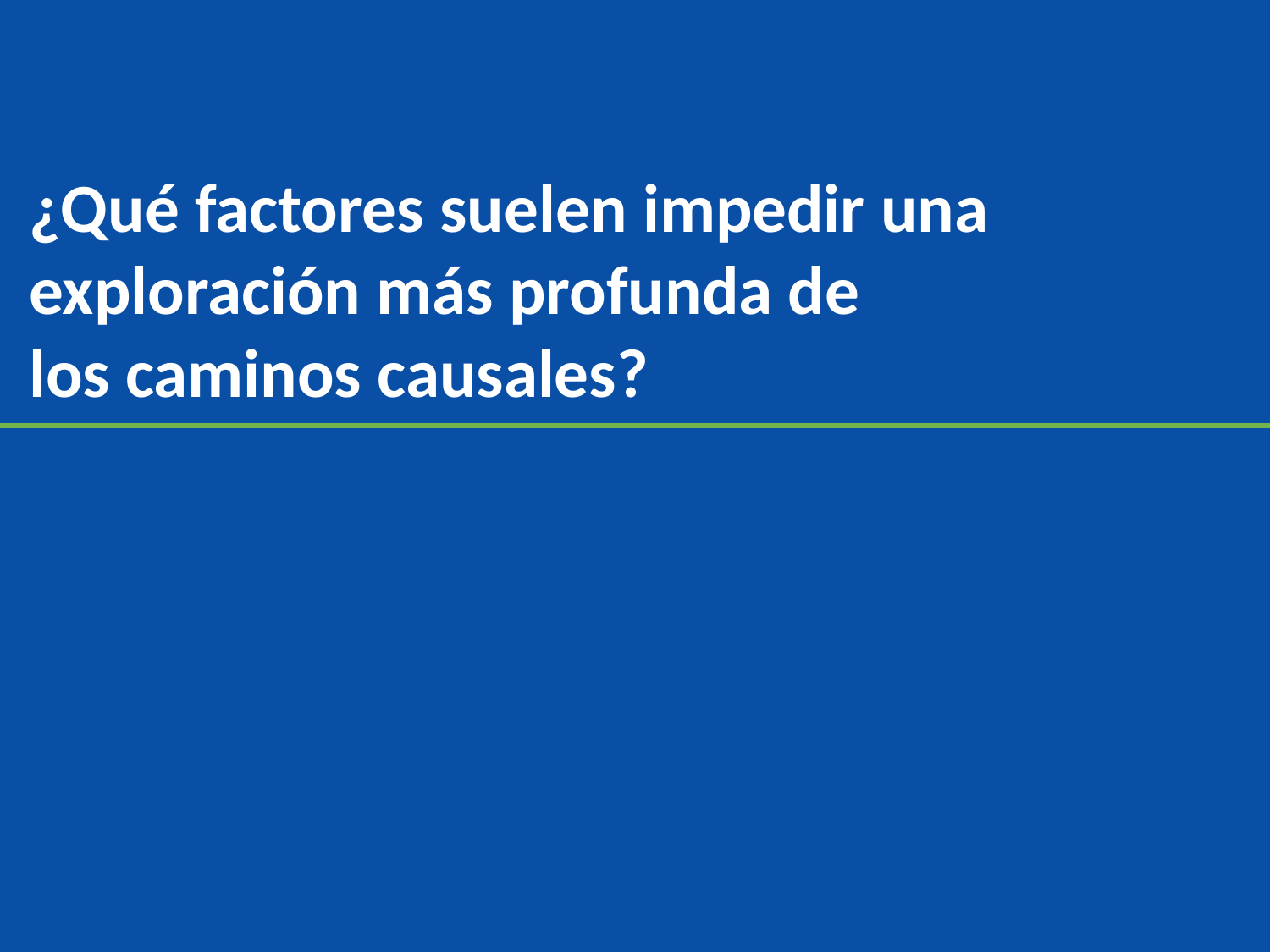

¿Qué factores suelen impedir una exploración más profunda de
los caminos causales?